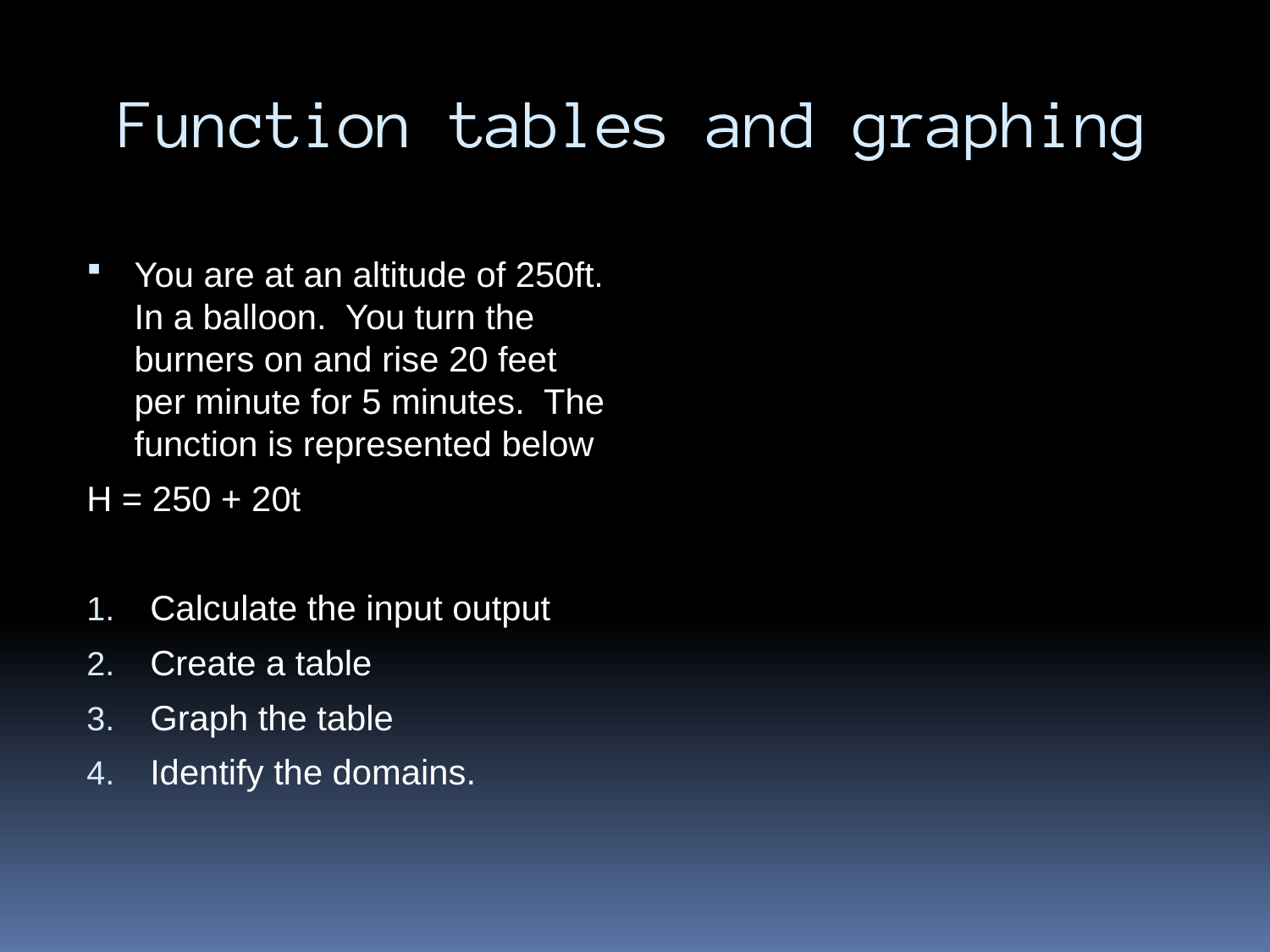

# Function tables and graphing
You are at an altitude of 250ft. In a balloon.  You turn the burners on and rise 20 feet per minute for 5 minutes.  The function is represented below
H = 250 + 20t

Calculate the input output
Create a table
Graph the table
Identify the domains.